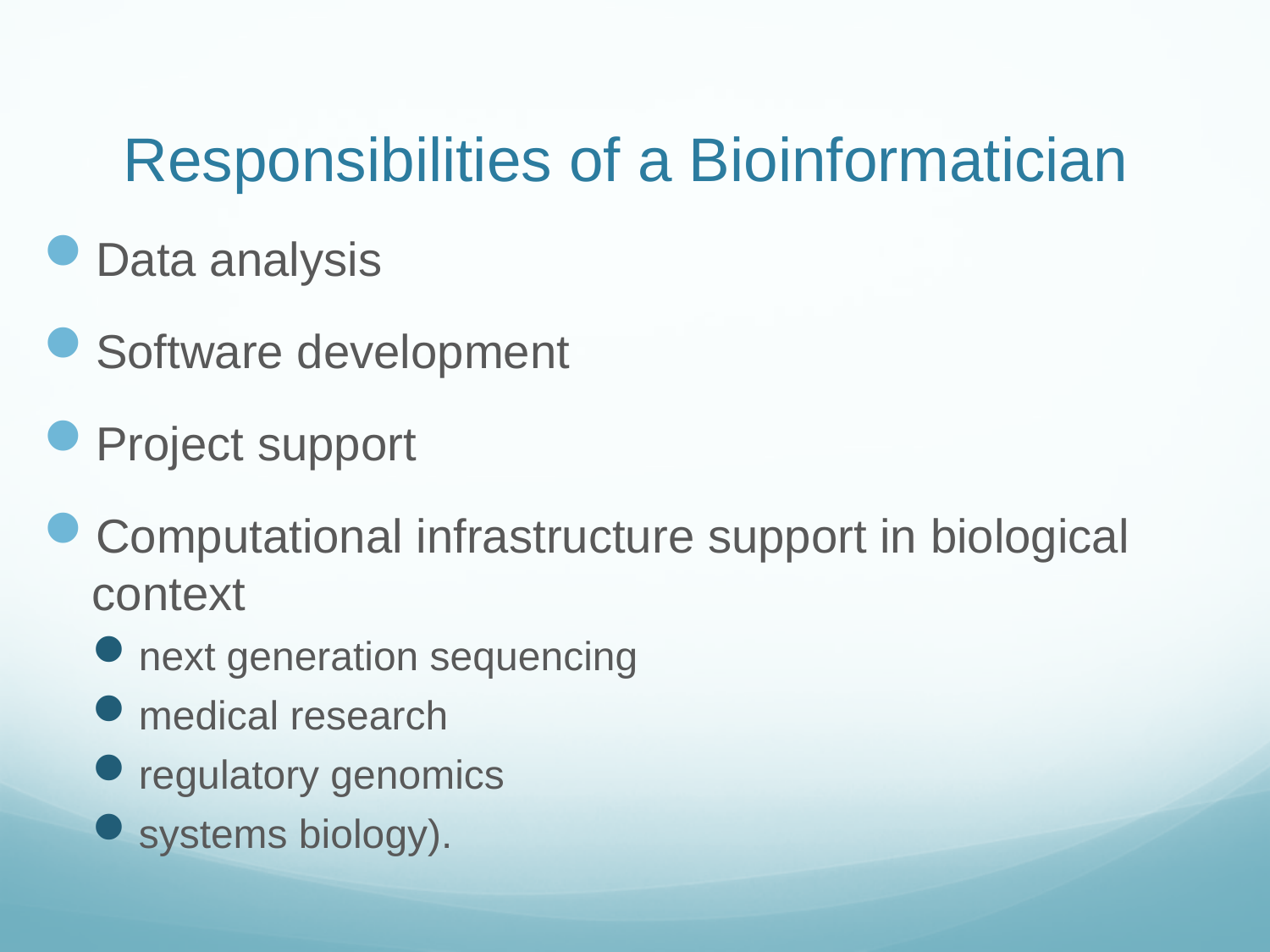

# Responsibilities of a Bioinformatician
Data analysis
Software development
Project support
Computational infrastructure support in biological context
next generation sequencing
medical research
regulatory genomics
systems biology).